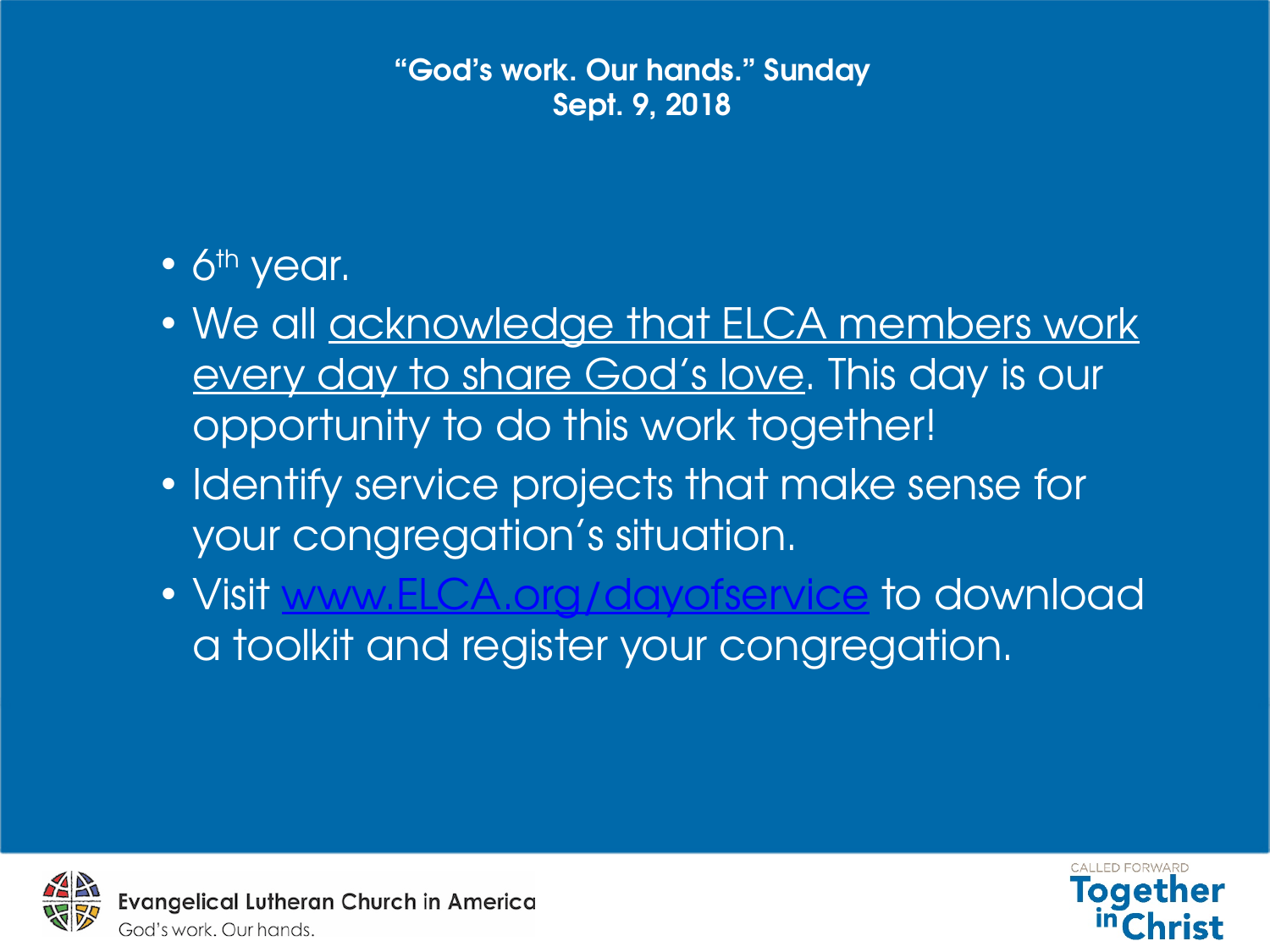

# “God’s work. Our hands.” Sunday Sept. 9, 2018
6th year.
We all acknowledge that ELCA members work every day to share God’s love. This day is our opportunity to do this work together!
Identify service projects that make sense for your congregation’s situation.
Visit www.ELCA.org/dayofservice to download a toolkit and register your congregation.